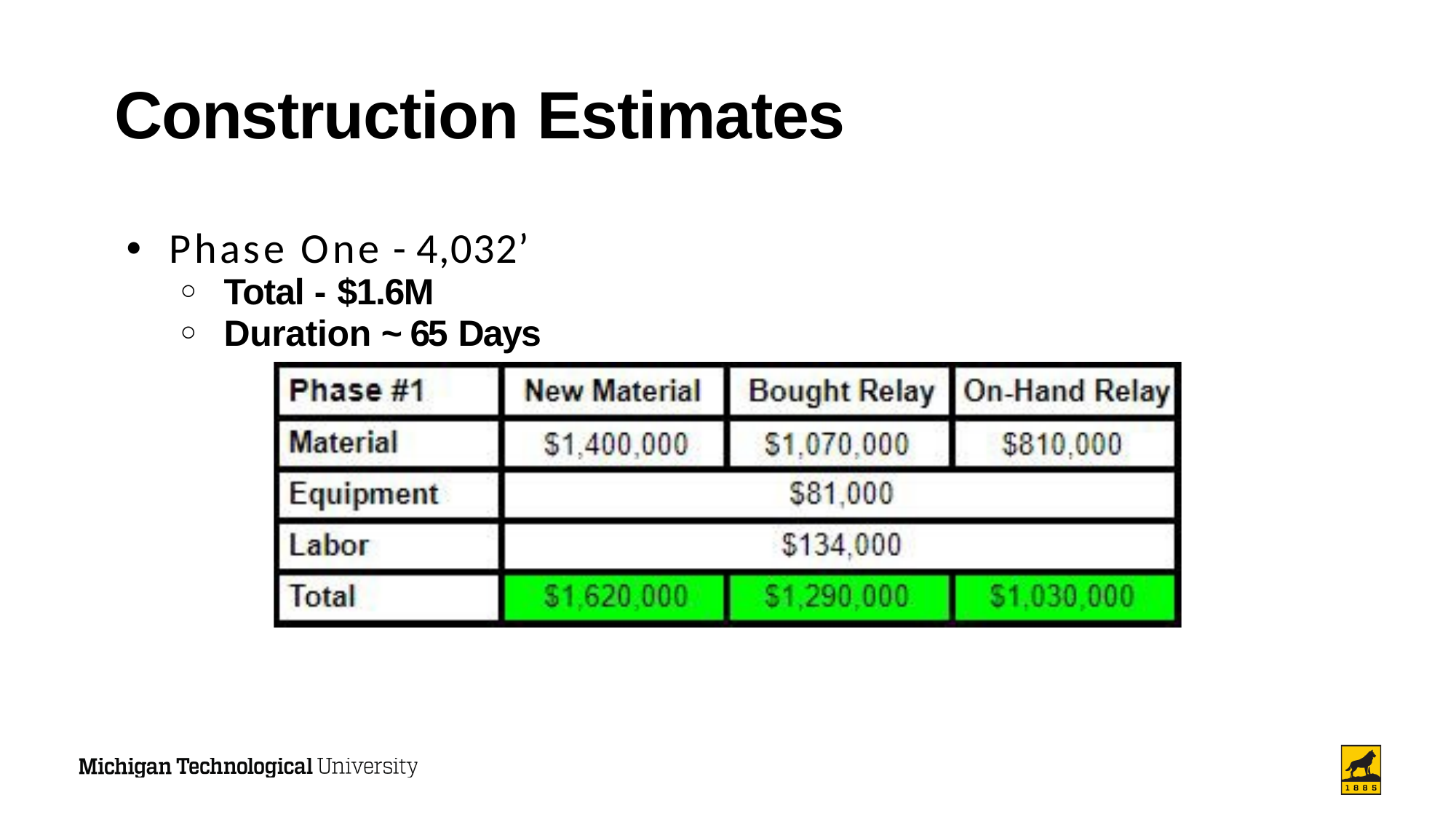

# Construction Estimates
Phase One - 4,032’
Total - $1.6M
Duration ~ 65 Days